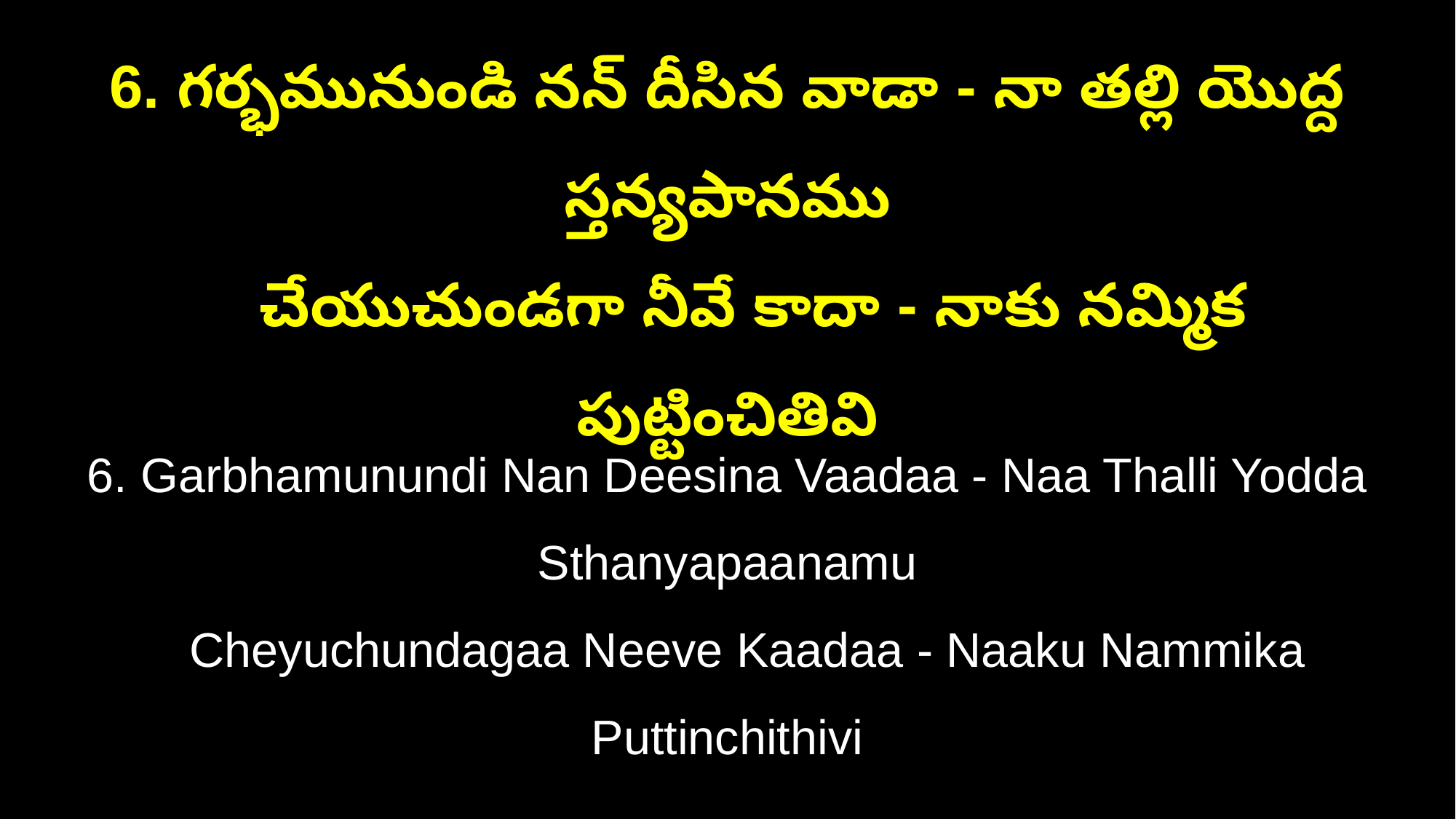

6. గర్భమునుండి నన్ దీసిన వాడా - నా తల్లి యొద్ద స్తన్యపానము
   చేయుచుండగా నీవే కాదా - నాకు నమ్మిక పుట్టించితివి
6. Garbhamunundi Nan Deesina Vaadaa - Naa Thalli Yodda Sthanyapaanamu
   Cheyuchundagaa Neeve Kaadaa - Naaku Nammika Puttinchithivi